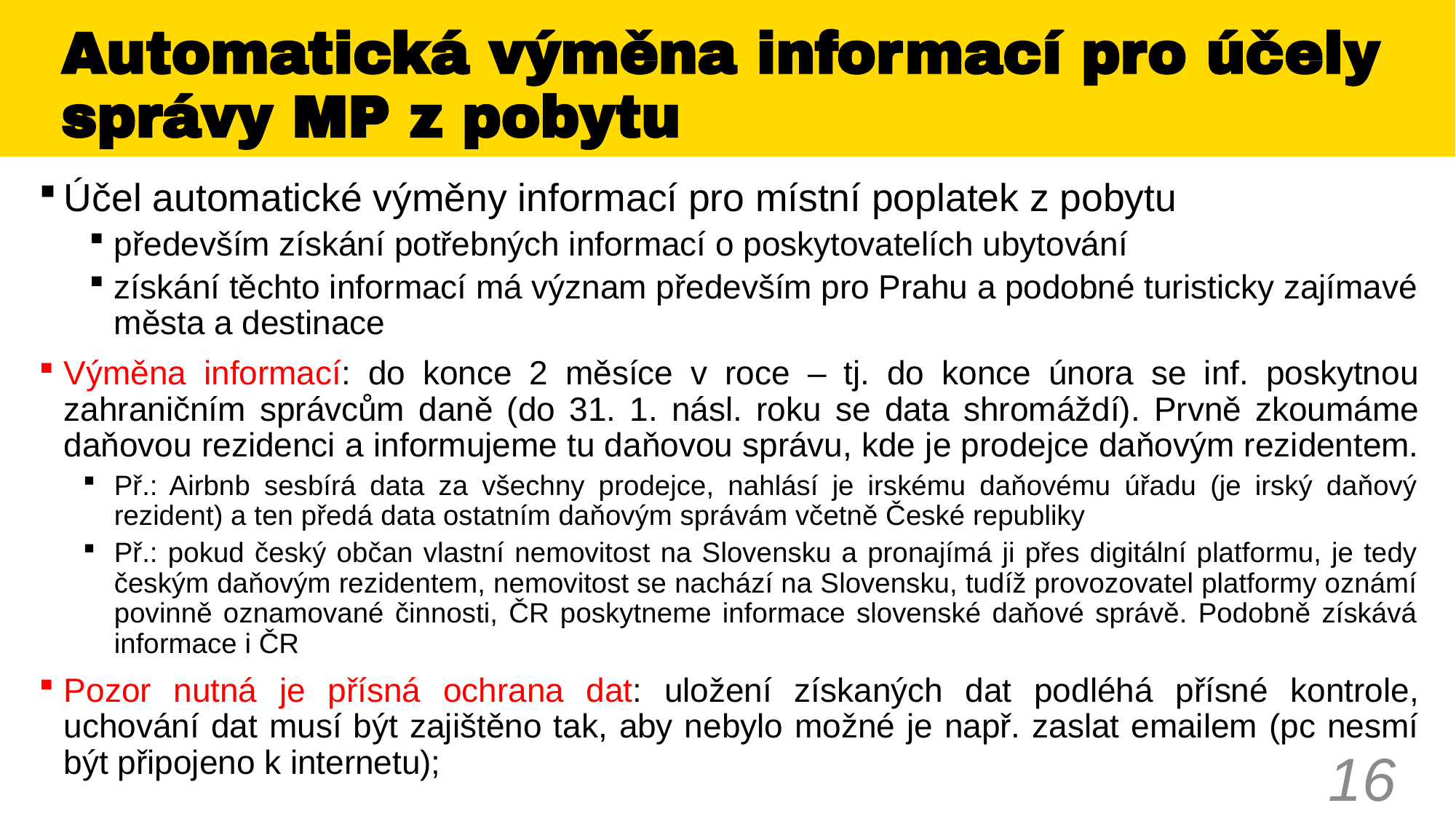

# Automatická výměna informací pro účely správy MP z pobytu
Účel automatické výměny informací pro místní poplatek z pobytu
především získání potřebných informací o poskytovatelích ubytování
získání těchto informací má význam především pro Prahu a podobné turisticky zajímavé města a destinace
Výměna informací: do konce 2 měsíce v roce – tj. do konce února se inf. poskytnou zahraničním správcům daně (do 31. 1. násl. roku se data shromáždí). Prvně zkoumáme daňovou rezidenci a informujeme tu daňovou správu, kde je prodejce daňovým rezidentem.
Př.: Airbnb sesbírá data za všechny prodejce, nahlásí je irskému daňovému úřadu (je irský daňový rezident) a ten předá data ostatním daňovým správám včetně České republiky
Př.: pokud český občan vlastní nemovitost na Slovensku a pronajímá ji přes digitální platformu, je tedy českým daňovým rezidentem, nemovitost se nachází na Slovensku, tudíž provozovatel platformy oznámí povinně oznamované činnosti, ČR poskytneme informace slovenské daňové správě. Podobně získává informace i ČR
Pozor nutná je přísná ochrana dat: uložení získaných dat podléhá přísné kontrole, uchování dat musí být zajištěno tak, aby nebylo možné je např. zaslat emailem (pc nesmí být připojeno k internetu);

16